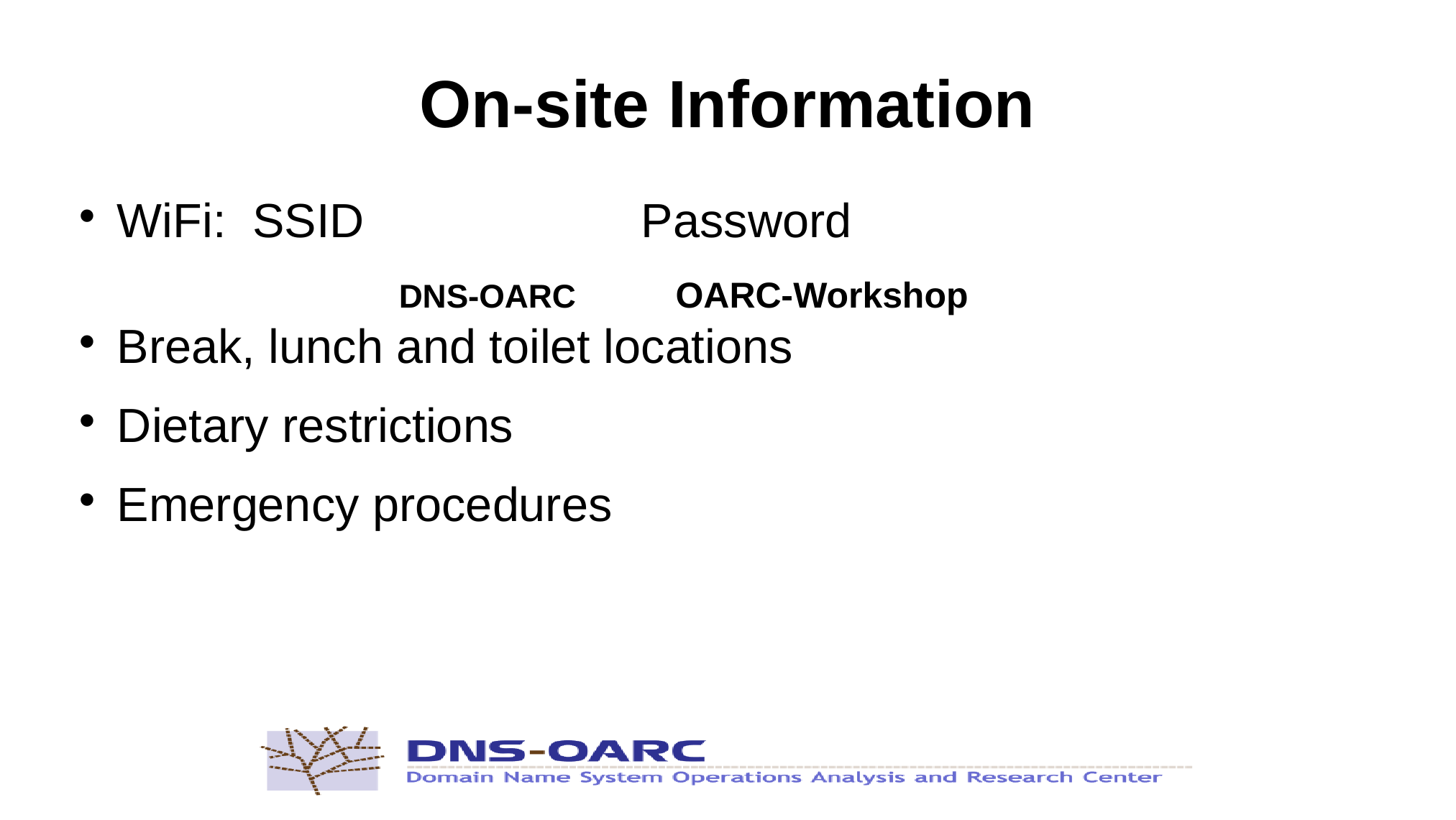

On-site Information
WiFi:  SSID 		       Password
      			 DNS-OARC	   OARC-Workshop
Break, lunch and toilet locations
Dietary restrictions
Emergency procedures